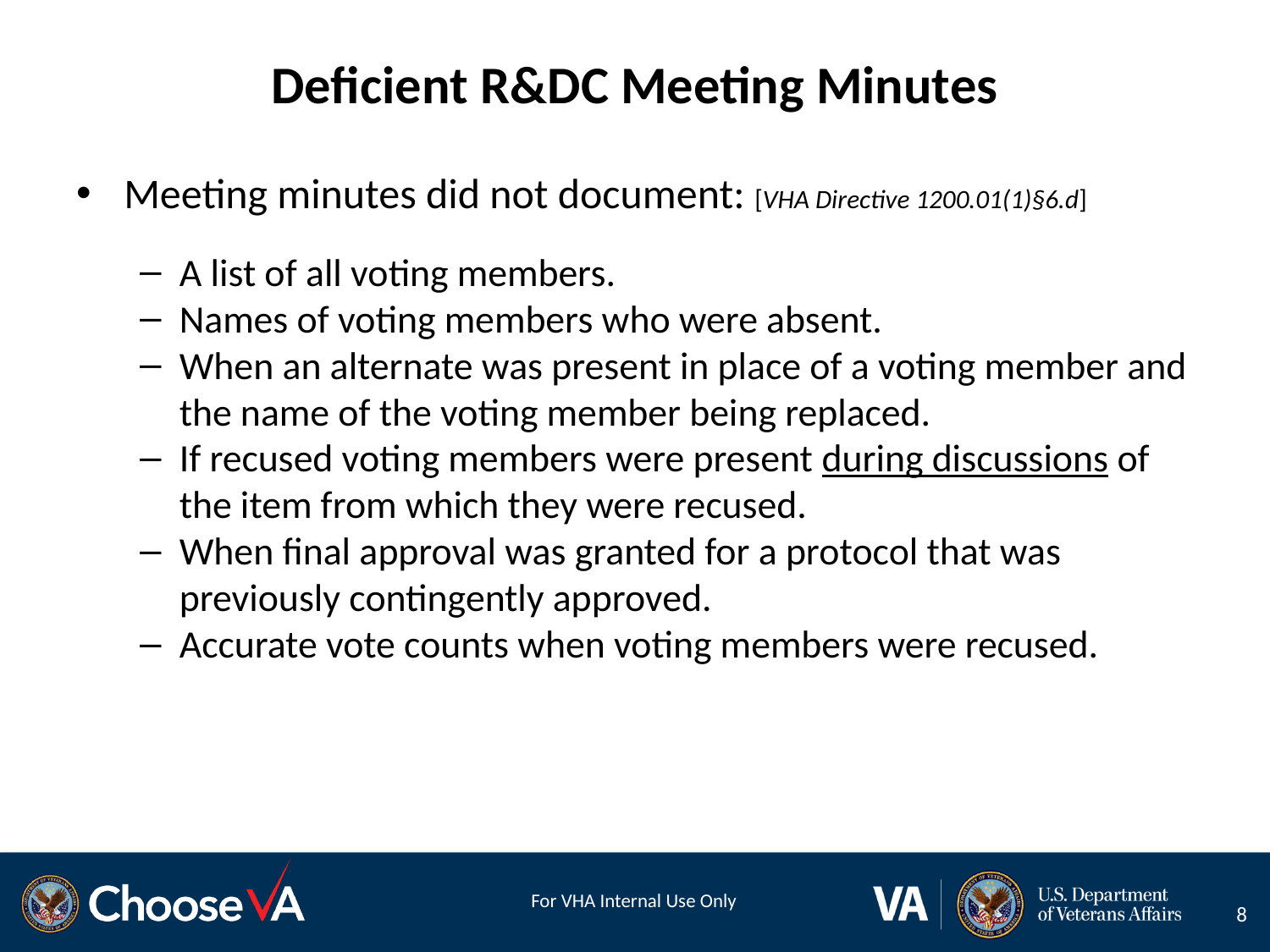

# Deficient R&DC Meeting Minutes
Meeting minutes did not document: [VHA Directive 1200.01(1)§6.d]

A list of all voting members.
Names of voting members who were absent.
When an alternate was present in place of a voting member and the name of the voting member being replaced.
If recused voting members were present during discussions of the item from which they were recused.
When final approval was granted for a protocol that was previously contingently approved.
Accurate vote counts when voting members were recused.

8